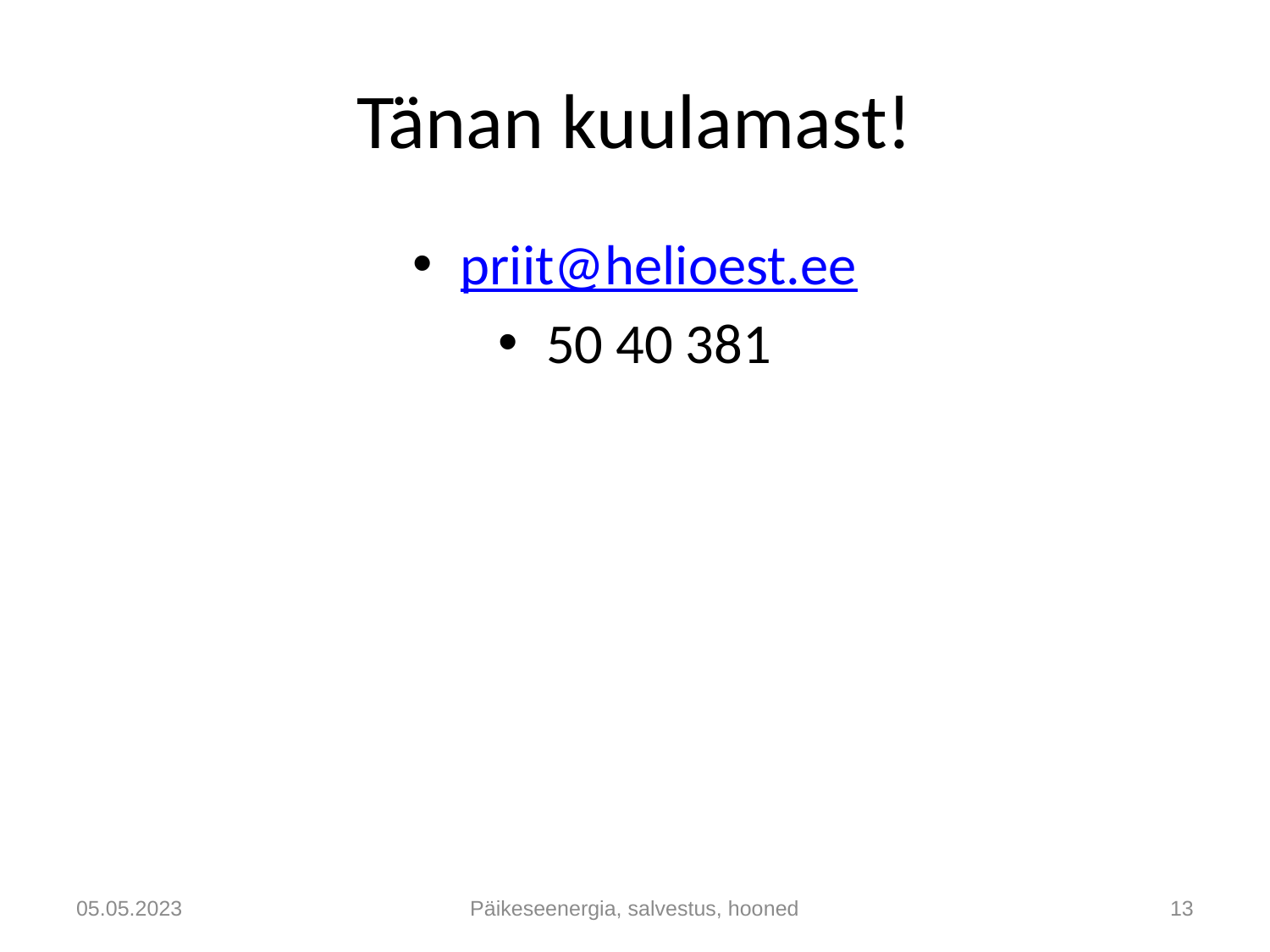

# Tänan kuulamast!
priit@helioest.ee
50 40 381
05.05.2023
Päikeseenergia, salvestus, hooned
13